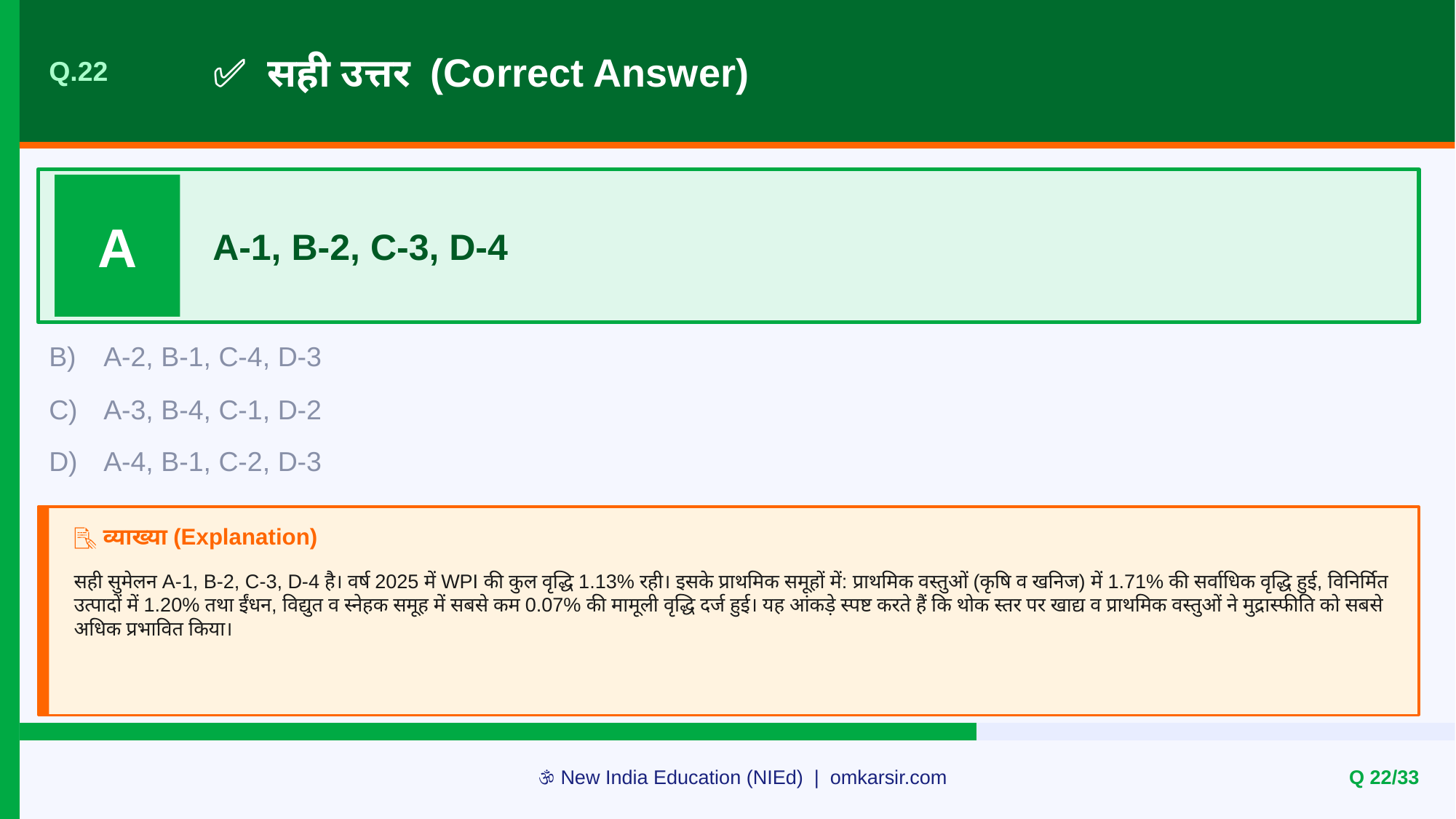

✅  सही उत्तर  (Correct Answer)
Q.22

A
A-1, B-2, C-3, D-4
B)
A-2, B-1, C-4, D-3
C)
A-3, B-4, C-1, D-2
D)
A-4, B-1, C-2, D-3

📝 व्याख्या (Explanation)
सही सुमेलन A-1, B-2, C-3, D-4 है। वर्ष 2025 में WPI की कुल वृद्धि 1.13% रही। इसके प्राथमिक समूहों में: प्राथमिक वस्तुओं (कृषि व खनिज) में 1.71% की सर्वाधिक वृद्धि हुई, विनिर्मित उत्पादों में 1.20% तथा ईंधन, विद्युत व स्नेहक समूह में सबसे कम 0.07% की मामूली वृद्धि दर्ज हुई। यह आंकड़े स्पष्ट करते हैं कि थोक स्तर पर खाद्य व प्राथमिक वस्तुओं ने मुद्रास्फीति को सबसे अधिक प्रभावित किया।

🕉️ New India Education (NIEd)  |  omkarsir.com
Q 22/33